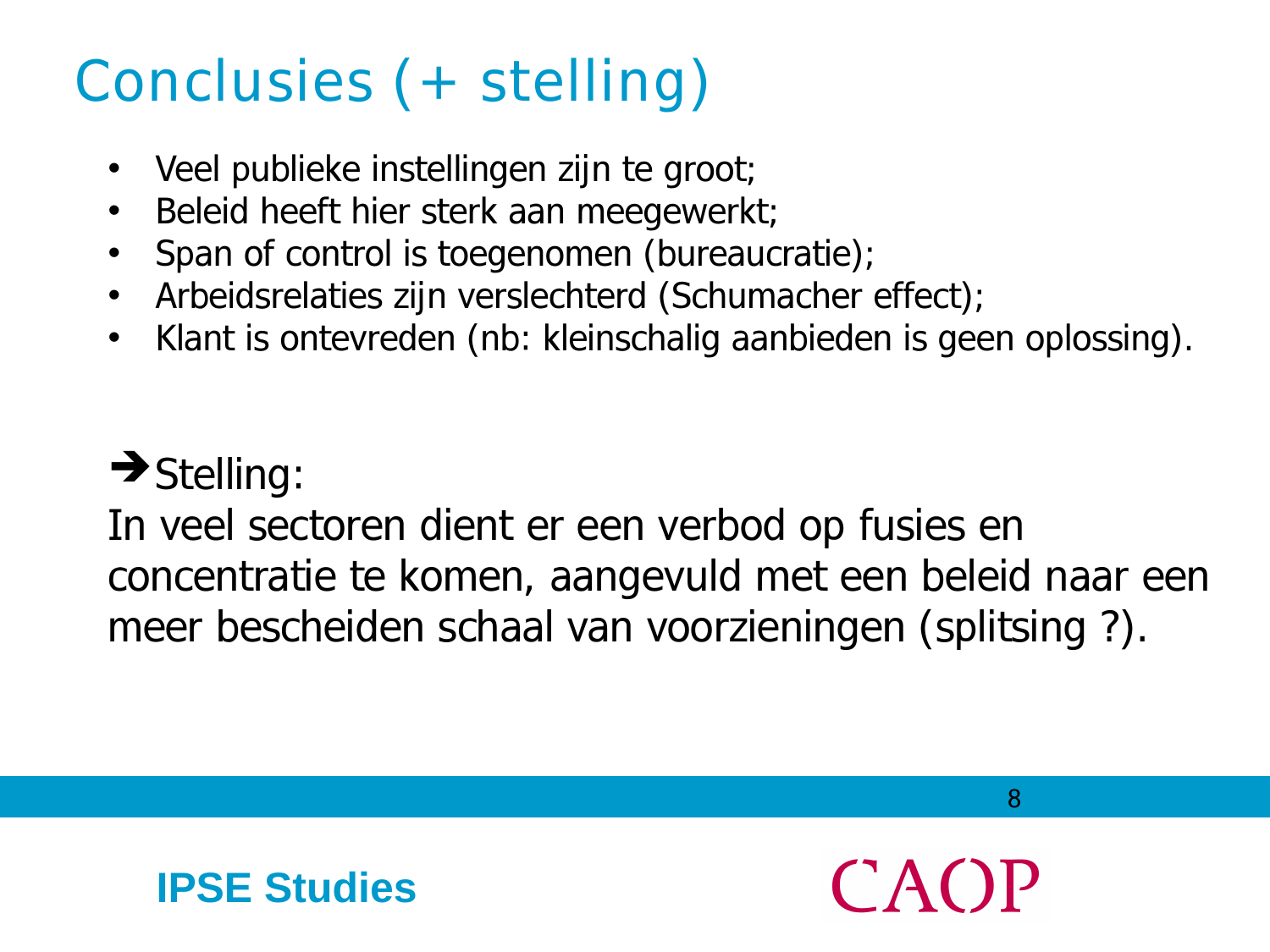

Conclusies (+ stelling)
Veel publieke instellingen zijn te groot;
Beleid heeft hier sterk aan meegewerkt;
Span of control is toegenomen (bureaucratie);
Arbeidsrelaties zijn verslechterd (Schumacher effect);
Klant is ontevreden (nb: kleinschalig aanbieden is geen oplossing).

Stelling:
In veel sectoren dient er een verbod op fusies en concentratie te komen, aangevuld met een beleid naar een meer bescheiden schaal van voorzieningen (splitsing ?).

8